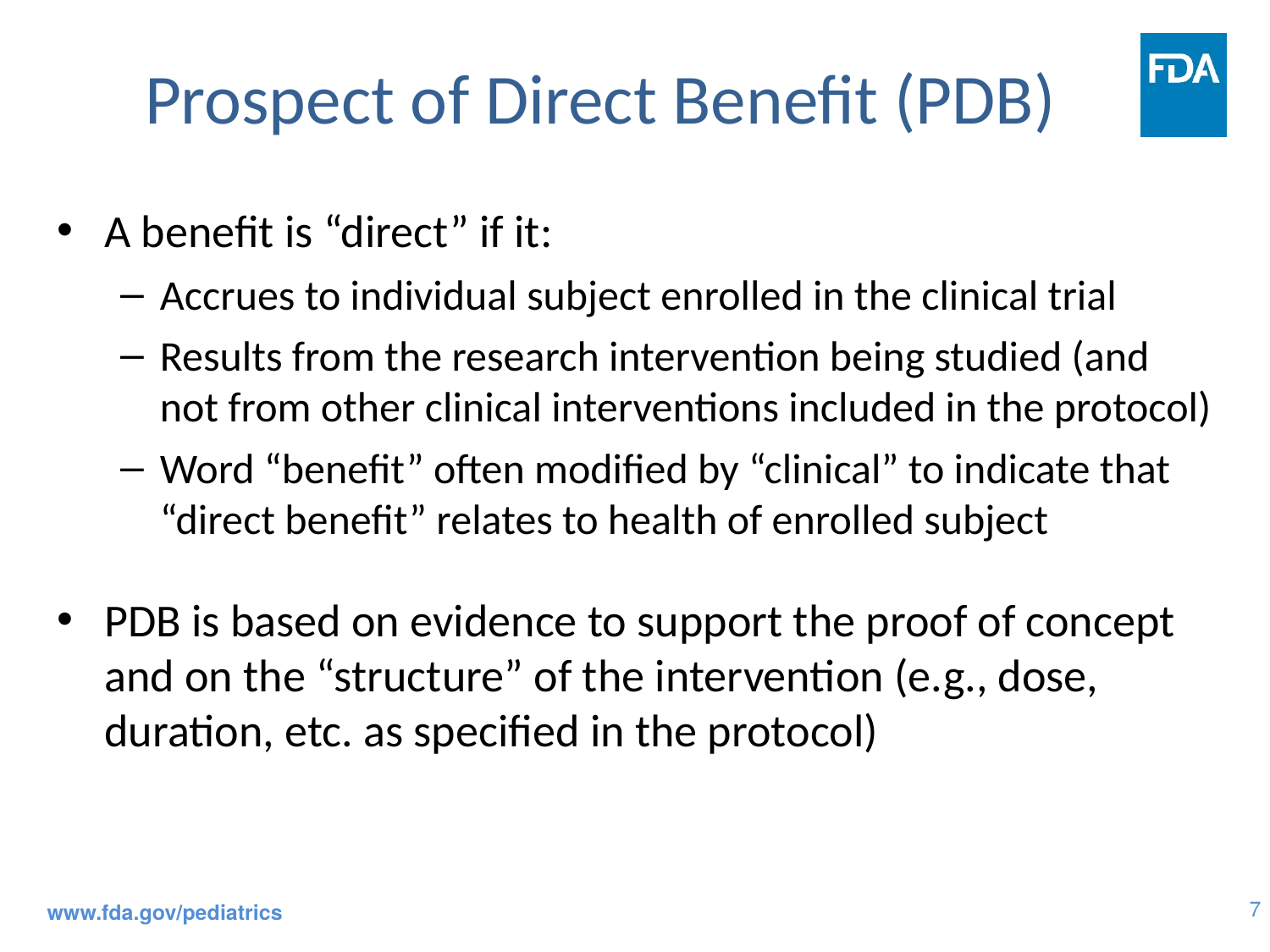

# Prospect of Direct Benefit (PDB)
A benefit is “direct” if it:
Accrues to individual subject enrolled in the clinical trial
Results from the research intervention being studied (and not from other clinical interventions included in the protocol)
Word “benefit” often modified by “clinical” to indicate that “direct benefit” relates to health of enrolled subject

PDB is based on evidence to support the proof of concept and on the “structure” of the intervention (e.g., dose, duration, etc. as specified in the protocol)
www.fda.gov/pediatrics